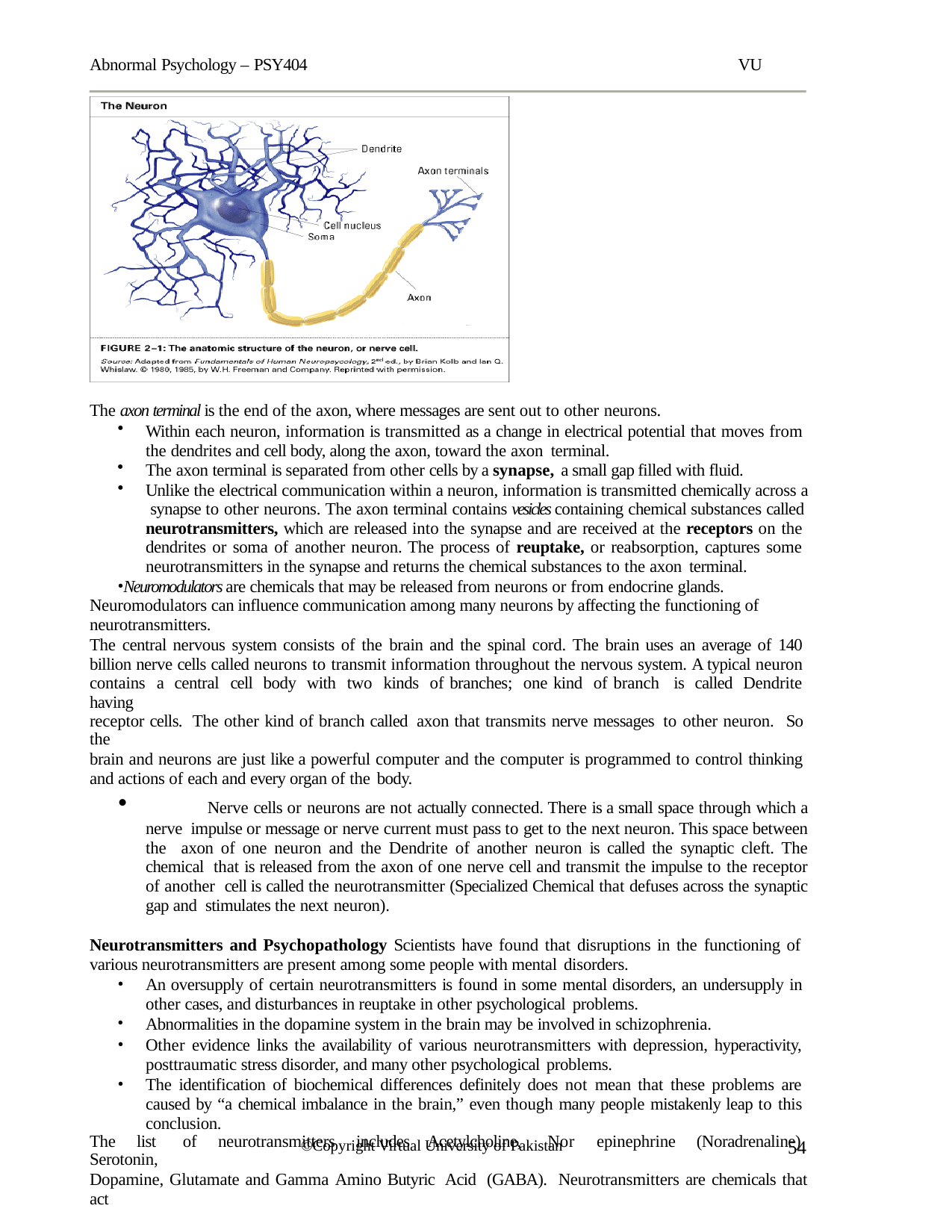

Abnormal Psychology – PSY404
VU

The axon terminal is the end of the axon, where messages are sent out to other neurons.
Within each neuron, information is transmitted as a change in electrical potential that moves from  the dendrites and cell body, along the axon, toward the axon terminal.
The axon terminal is separated from other cells by a synapse, a small gap filled with fluid.
Unlike the electrical communication within a neuron, information is transmitted chemically across a  synapse to other neurons. The axon terminal contains vesicles containing chemical substances called  neurotransmitters, which are released into the synapse and are received at the receptors on the  dendrites or soma of another neuron. The process of reuptake, or reabsorption, captures some  neurotransmitters in the synapse and returns the chemical substances to the axon terminal.
Neuromodulators are chemicals that may be released from neurons or from endocrine glands.  Neuromodulators can influence communication among many neurons by affecting the functioning of  neurotransmitters.
The central nervous system consists of the brain and the spinal cord. The brain uses an average of 140  billion nerve cells called neurons to transmit information throughout the nervous system. A typical neuron  contains  a  central  cell  body  with  two  kinds  of branches;  one kind  of branch  is  called  Dendrite  having
receptor cells.  The other kind of branch called axon that transmits nerve messages to other neuron.  So  the
brain and neurons are just like a powerful computer and the computer is programmed to control thinking  and actions of each and every organ of the body.
	Nerve cells or neurons are not actually connected. There is a small space through which a nerve  impulse or message or nerve current must pass to get to the next neuron. This space between the  axon of one neuron and the Dendrite of another neuron is called the synaptic cleft. The chemical  that is released from the axon of one nerve cell and transmit the impulse to the receptor of another  cell is called the neurotransmitter (Specialized Chemical that defuses across the synaptic gap and  stimulates the next neuron).

Neurotransmitters and Psychopathology Scientists have found that disruptions in the functioning of  various neurotransmitters are present among some people with mental disorders.
An oversupply of certain neurotransmitters is found in some mental disorders, an undersupply in  other cases, and disturbances in reuptake in other psychological problems.
Abnormalities in the dopamine system in the brain may be involved in schizophrenia.
Other evidence links the availability of various neurotransmitters with depression, hyperactivity,  posttraumatic stress disorder, and many other psychological problems.
The identification of biochemical differences definitely does not mean that these problems are  caused by “a chemical imbalance in the brain,” even though many people mistakenly leap to this  conclusion.
The   list    of   neurotransmitters   includes  Acetylcholine,    Nor   epinephrine   (Noradrenaline)  Serotonin,
Dopamine, Glutamate and Gamma Amino Butyric  Acid  (GABA).  Neurotransmitters are chemicals that act
54
©Copyright Virtual University of Pakistan